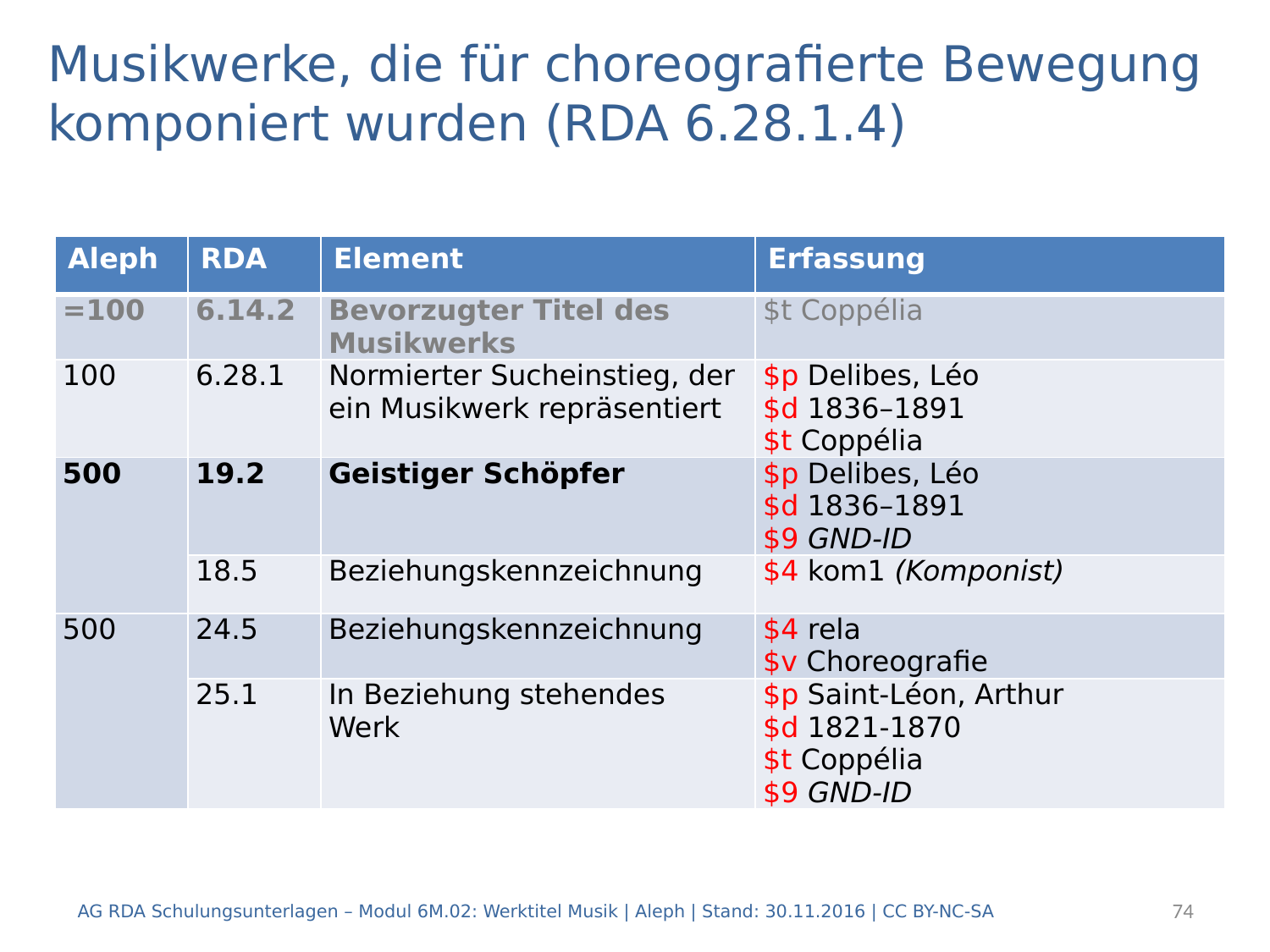

# Musikwerke, die für choreografierte Bewegung  komponiert wurden (RDA 6.28.1.4)
| Aleph | RDA | Element | Erfassung |
| --- | --- | --- | --- |
| =100 | 6.14.2 | Bevorzugter Titel des Musikwerks | $t Coppélia |
| 100 | 6.28.1 | Normierter Sucheinstieg, der ein Musikwerk repräsentiert | $p Delibes, Léo $d 1836–1891 $t Coppélia |
| 500 | 19.2 | Geistiger Schöpfer | $p Delibes, Léo $d 1836–1891 $9 GND-ID |
|  | 18.5 | Beziehungskennzeichnung | $4 kom1 (Komponist) |
| 500 | 24.5 | Beziehungskennzeichnung | $4 rela $v Choreografie |
|  | 25.1 | In Beziehung stehendes Werk | $p Saint-Léon, Arthur $d 1821-1870 $t Coppélia $9 GND-ID |
AG RDA Schulungsunterlagen – Modul 6M.02: Werktitel Musik | Aleph | Stand: 30.11.2016 | CC BY-NC-SA
74